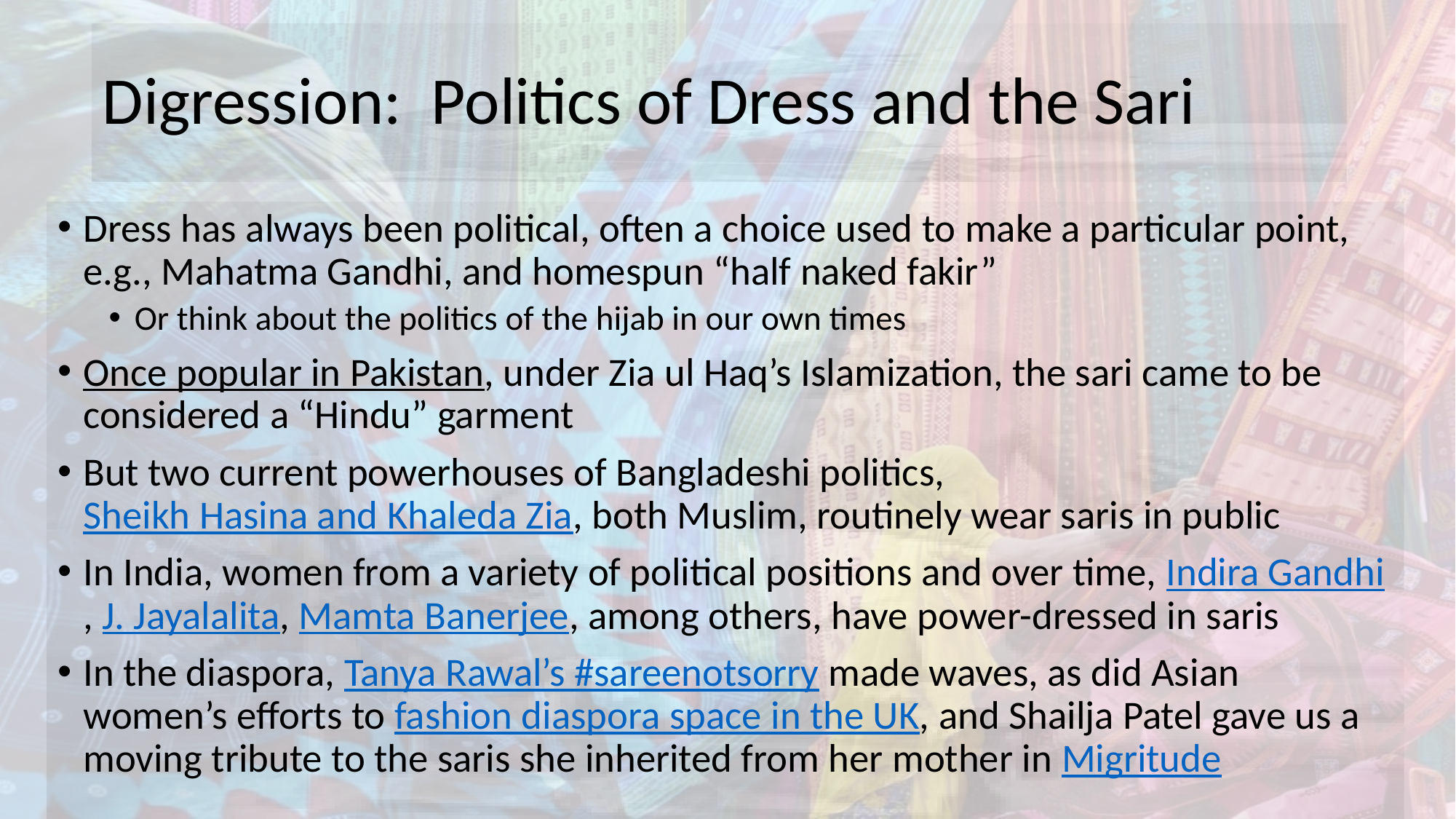

# Digression:  Politics of Dress and the Sari
Dress has always been political, often a choice used to make a particular point, e.g., Mahatma Gandhi, and homespun “half naked fakir”
Or think about the politics of the hijab in our own times
Once popular in Pakistan, under Zia ul Haq’s Islamization, the sari came to be considered a “Hindu” garment
But two current powerhouses of Bangladeshi politics, Sheikh Hasina and Khaleda Zia, both Muslim, routinely wear saris in public
In India, women from a variety of political positions and over time, Indira Gandhi, J. Jayalalita, Mamta Banerjee, among others, have power-dressed in saris
In the diaspora, Tanya Rawal’s #sareenotsorry made waves, as did Asian women’s efforts to fashion diaspora space in the UK, and Shailja Patel gave us a moving tribute to the saris she inherited from her mother in Migritude